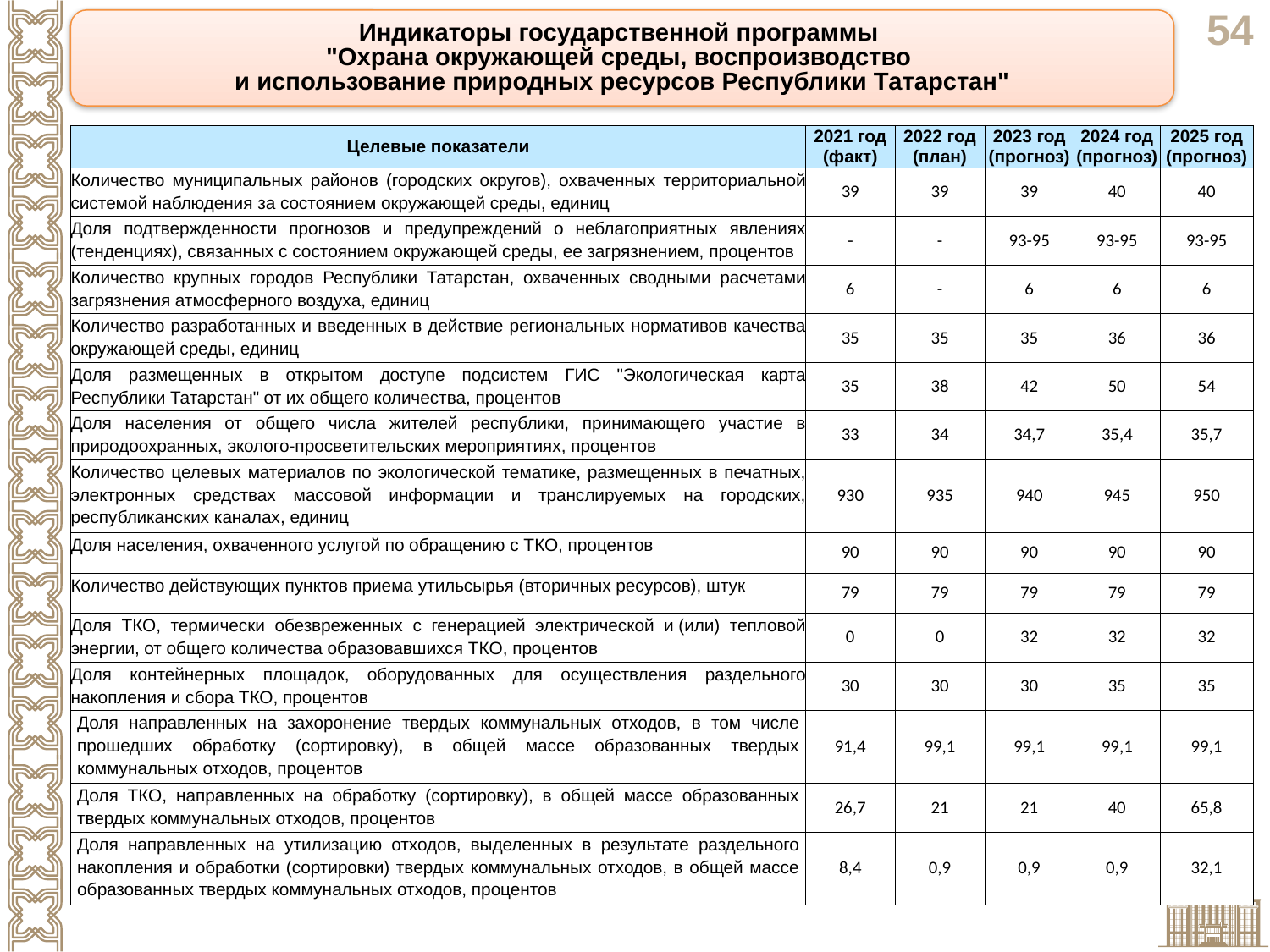

Индикаторы государственной программы
"Охрана окружающей среды, воспроизводство
и использование природных ресурсов Республики Татарстан"
| Целевые показатели | 2021 год (факт) | 2022 год (план) | 2023 год (прогноз) | 2024 год (прогноз) | 2025 год (прогноз) |
| --- | --- | --- | --- | --- | --- |
| Количество муниципальных районов (городских округов), охваченных территориальной системой наблюдения за состоянием окружающей среды, единиц | 39 | 39 | 39 | 40 | 40 |
| Доля подтвержденности прогнозов и предупреждений о неблагоприятных явлениях (тенденциях), связанных с состоянием окружающей среды, ее загрязнением, процентов | - | - | 93-95 | 93-95 | 93-95 |
| Количество крупных городов Республики Татарстан, охваченных сводными расчетами загрязнения атмосферного воздуха, единиц | 6 | - | 6 | 6 | 6 |
| Количество разработанных и введенных в действие региональных нормативов качества окружающей среды, единиц | 35 | 35 | 35 | 36 | 36 |
| Доля размещенных в открытом доступе подсистем ГИС "Экологическая карта Республики Татарстан" от их общего количества, процентов | 35 | 38 | 42 | 50 | 54 |
| Доля населения от общего числа жителей республики, принимающего участие в природоохранных, эколого-просветительских мероприятиях, процентов | 33 | 34 | 34,7 | 35,4 | 35,7 |
| Количество целевых материалов по экологической тематике, размещенных в печатных, электронных средствах массовой информации и транслируемых на городских, республиканских каналах, единиц | 930 | 935 | 940 | 945 | 950 |
| Доля населения, охваченного услугой по обращению с ТКО, процентов | 90 | 90 | 90 | 90 | 90 |
| Количество действующих пунктов приема утильсырья (вторичных ресурсов), штук | 79 | 79 | 79 | 79 | 79 |
| Доля ТКО, термически обезвреженных с генерацией электрической и (или) тепловой энергии, от общего количества образовавшихся ТКО, процентов | 0 | 0 | 32 | 32 | 32 |
| Доля контейнерных площадок, оборудованных для осуществления раздельного накопления и сбора ТКО, процентов | 30 | 30 | 30 | 35 | 35 |
| Доля направленных на захоронение твердых коммунальных отходов, в том числе прошедших обработку (сортировку), в общей массе образованных твердых коммунальных отходов, процентов | 91,4 | 99,1 | 99,1 | 99,1 | 99,1 |
| Доля ТКО, направленных на обработку (сортировку), в общей массе образованных твердых коммунальных отходов, процентов | 26,7 | 21 | 21 | 40 | 65,8 |
| Доля направленных на утилизацию отходов, выделенных в результате раздельного накопления и обработки (сортировки) твердых коммунальных отходов, в общей массе образованных твердых коммунальных отходов, процентов | 8,4 | 0,9 | 0,9 | 0,9 | 32,1 |